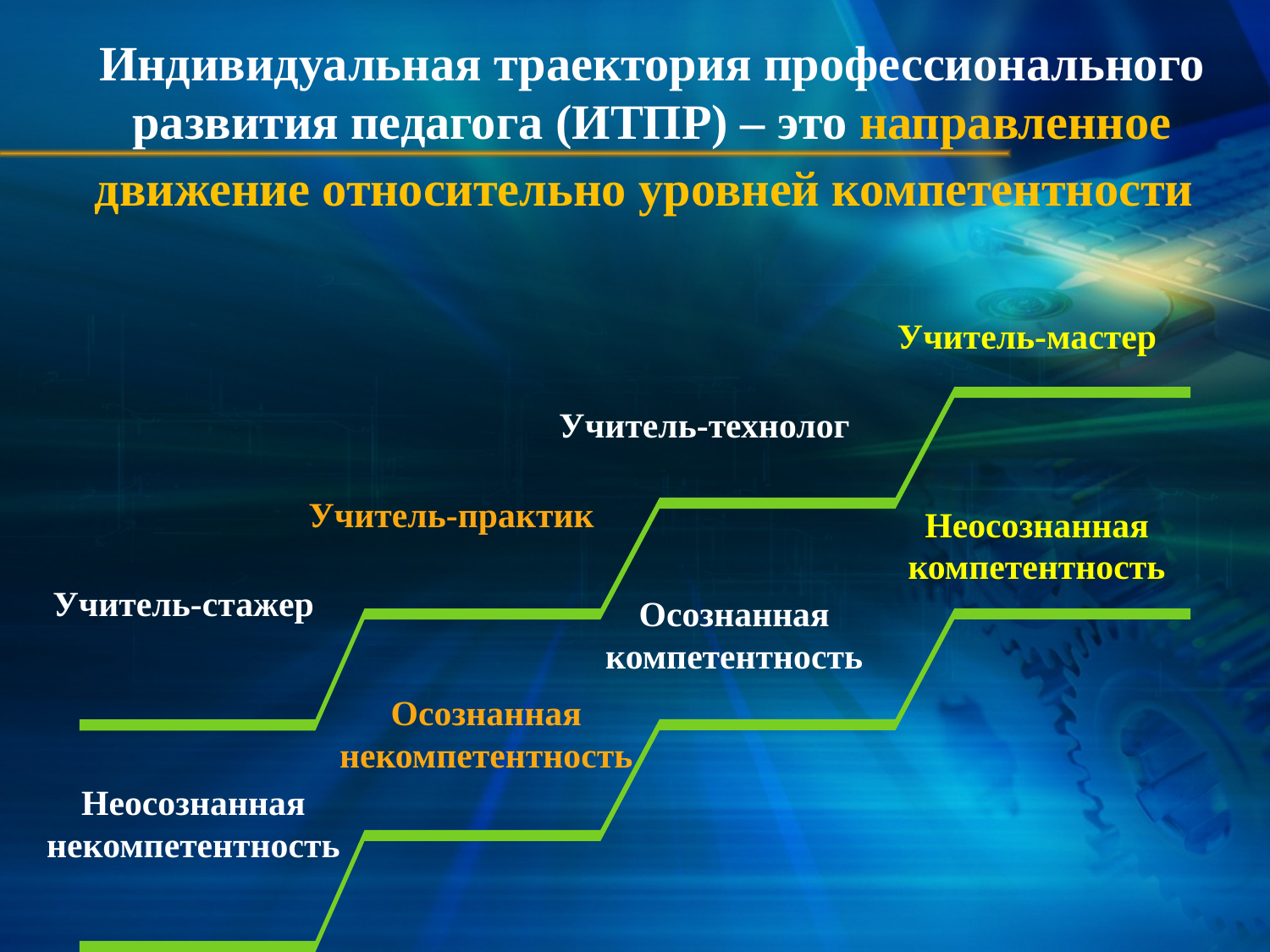

# Индивидуальная траектория профессионального развития педагога (ИТПР) – это направленное движение относительно уровней компетентности
Учитель-мастер

Учитель-технолог
Учитель-практик
Неосознанная компетентность
Учитель-стажер
Осознанная компетентность

Осознанная некомпетентность
Неосознанная некомпетентность